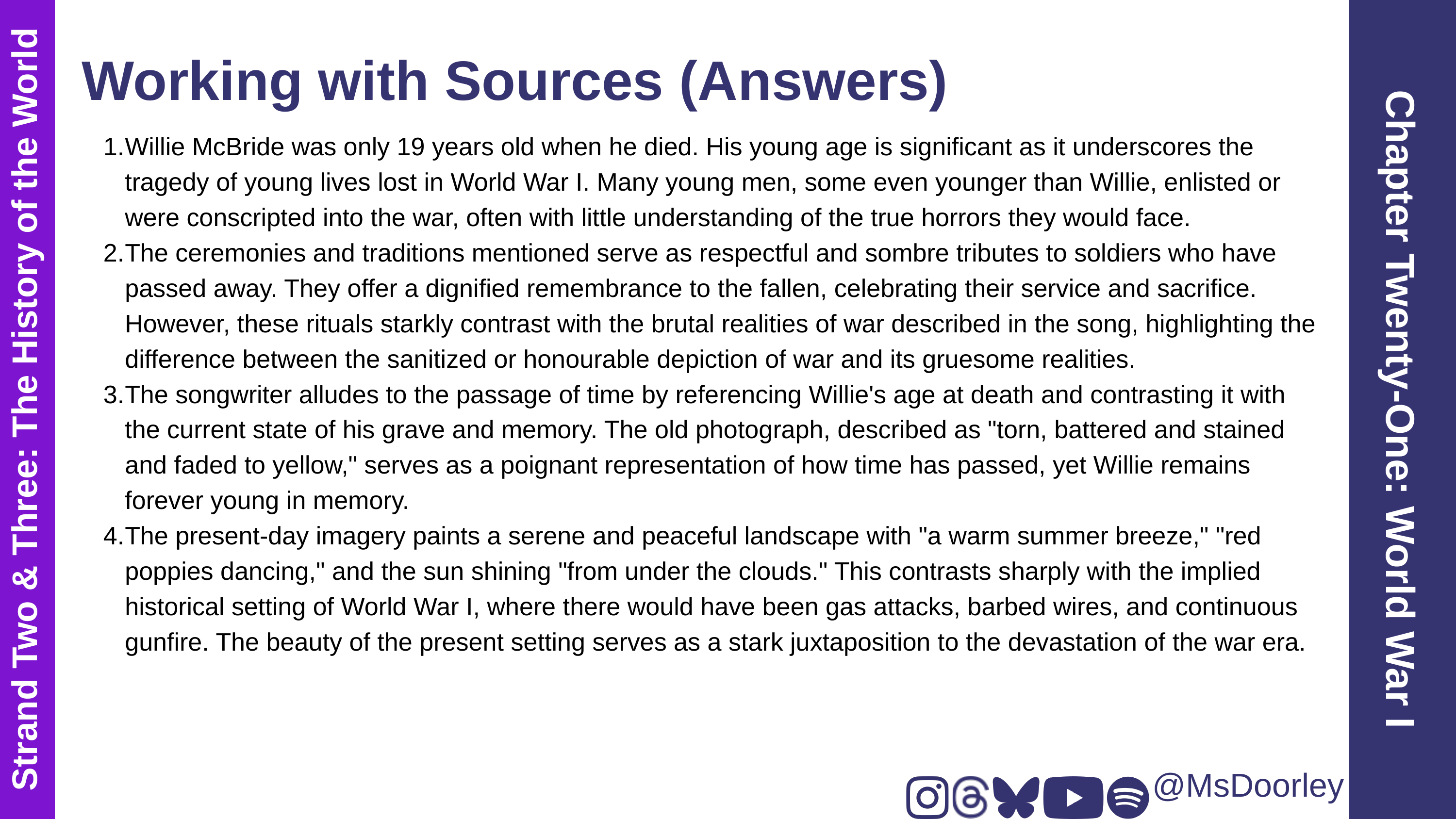

Working with Sources (Answers)
Willie McBride was only 19 years old when he died. His young age is significant as it underscores the tragedy of young lives lost in World War I. Many young men, some even younger than Willie, enlisted or were conscripted into the war, often with little understanding of the true horrors they would face.
The ceremonies and traditions mentioned serve as respectful and sombre tributes to soldiers who have passed away. They offer a dignified remembrance to the fallen, celebrating their service and sacrifice. However, these rituals starkly contrast with the brutal realities of war described in the song, highlighting the difference between the sanitized or honourable depiction of war and its gruesome realities.
The songwriter alludes to the passage of time by referencing Willie's age at death and contrasting it with the current state of his grave and memory. The old photograph, described as "torn, battered and stained and faded to yellow," serves as a poignant representation of how time has passed, yet Willie remains forever young in memory.
The present-day imagery paints a serene and peaceful landscape with "a warm summer breeze," "red poppies dancing," and the sun shining "from under the clouds." This contrasts sharply with the implied historical setting of World War I, where there would have been gas attacks, barbed wires, and continuous gunfire. The beauty of the present setting serves as a stark juxtaposition to the devastation of the war era.
Chapter Twenty-One: World War I
Strand Two & Three: The History of the World

@MsDoorley